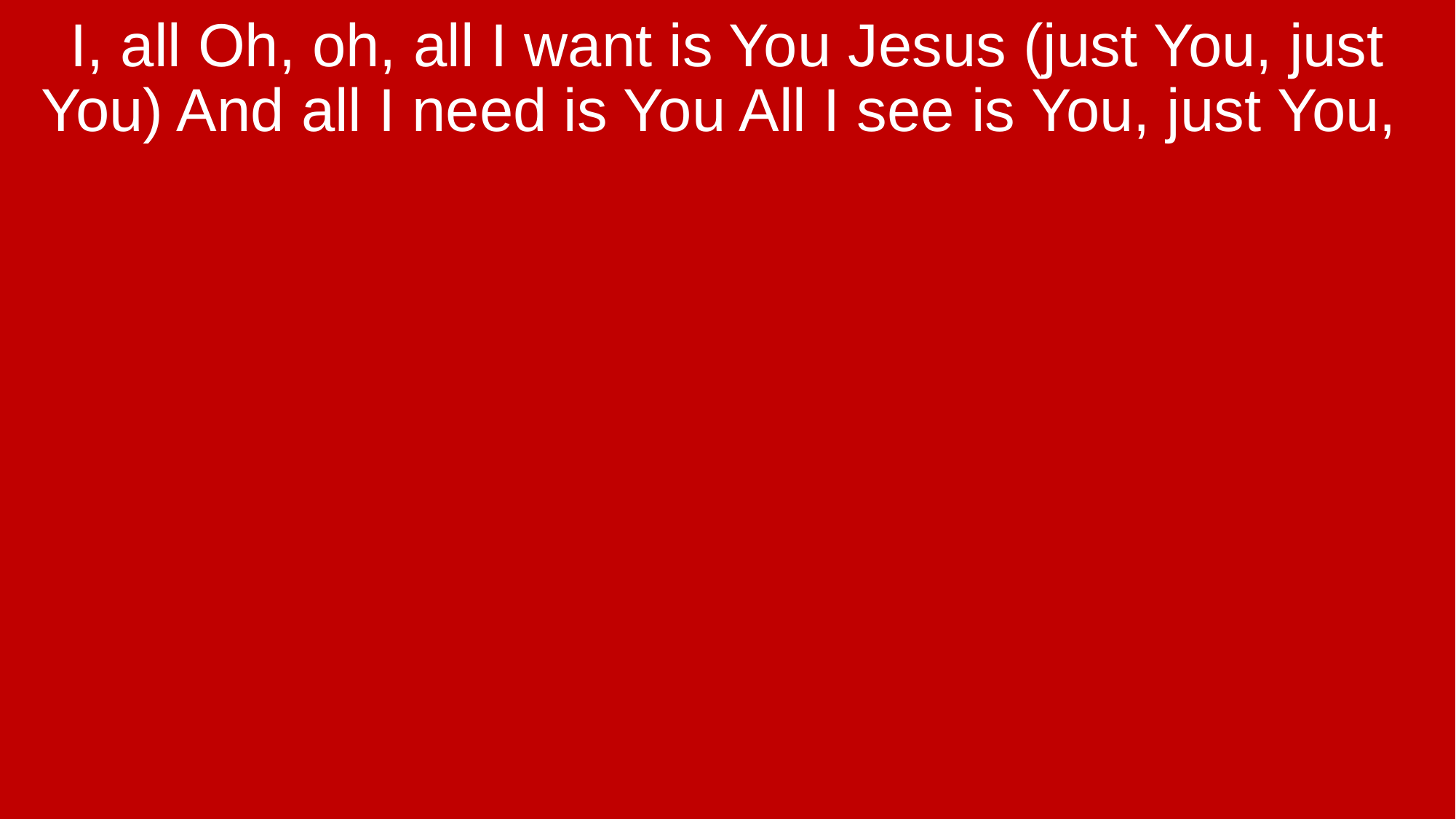

I, all Oh, oh, all I want is You Jesus (just You, just You) And all I need is You All I see is You, just You,